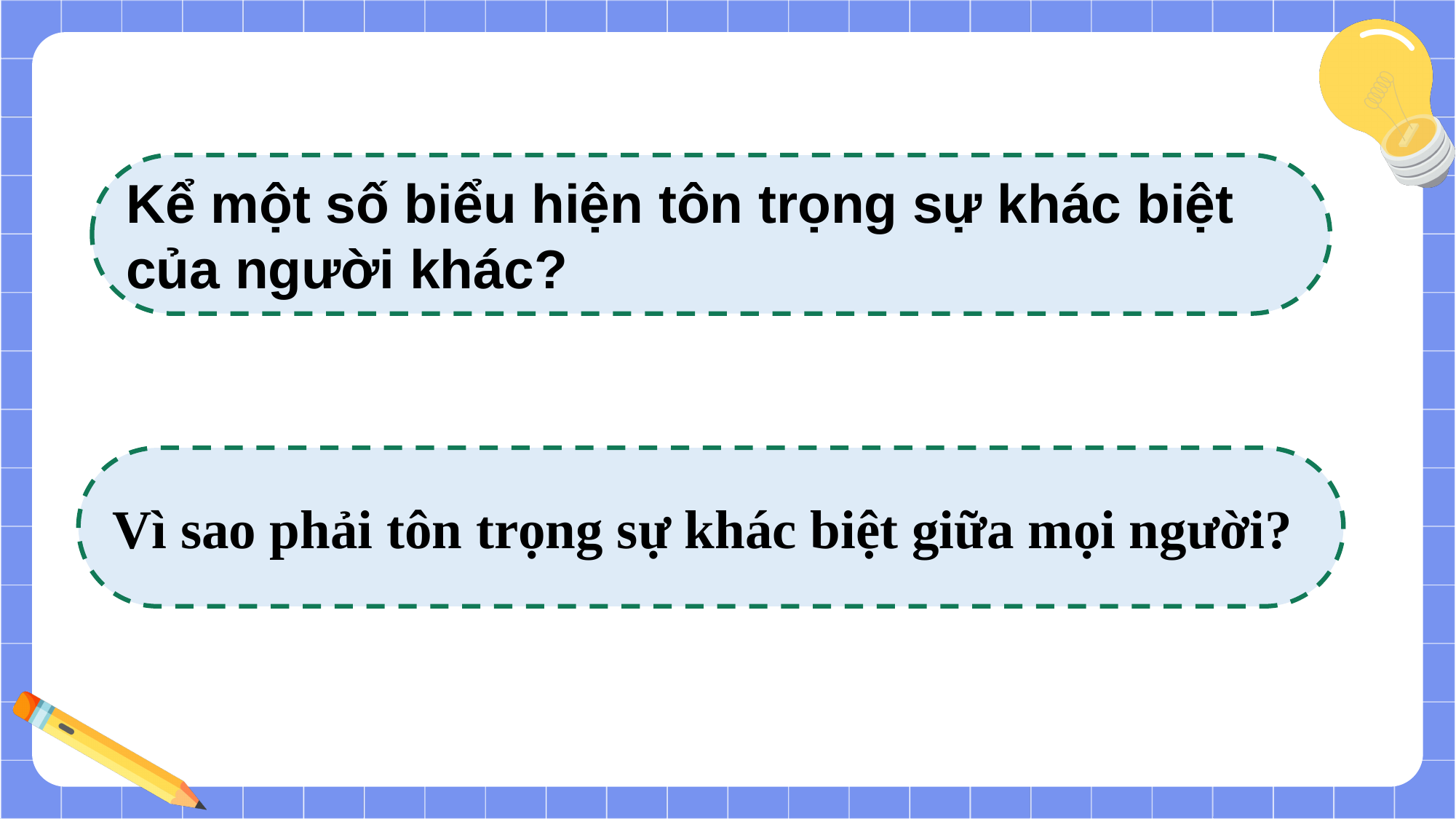

Kể một số biểu hiện tôn trọng sự khác biệt của người khác?
Vì sao phải tôn trọng sự khác biệt giữa mọi người?